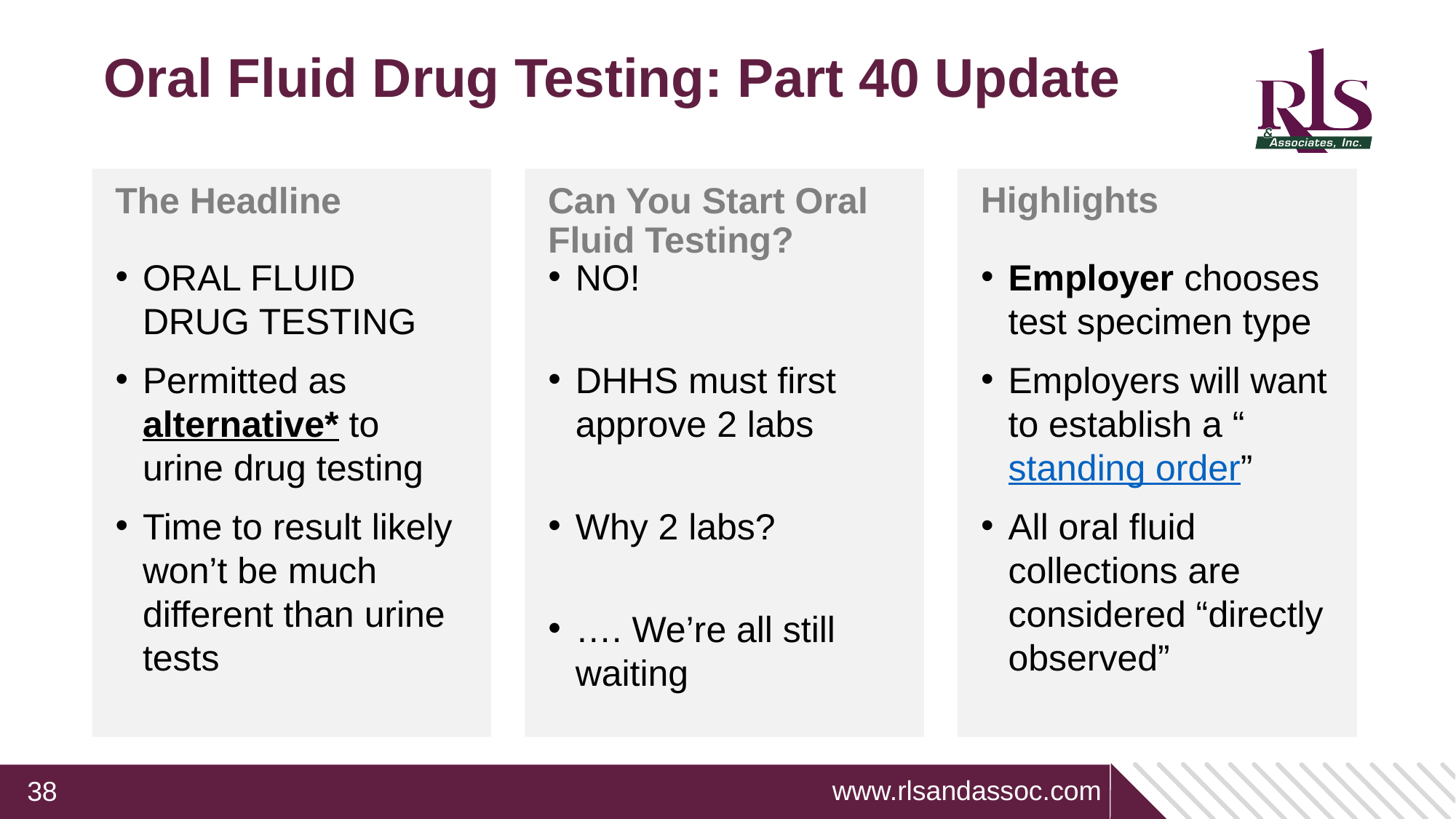

# Oral Fluid Drug Testing: Part 40 Update
Highlights
The Headline
Can You Start Oral Fluid Testing?
ORAL FLUID DRUG TESTING
Permitted as alternative* to urine drug testing
Time to result likely won’t be much different than urine tests

NO!
DHHS must first approve 2 labs
Why 2 labs?
…. We’re all still waiting
Employer chooses test specimen type
Employers will want to establish a “standing order”
All oral fluid collections are considered “directly observed”